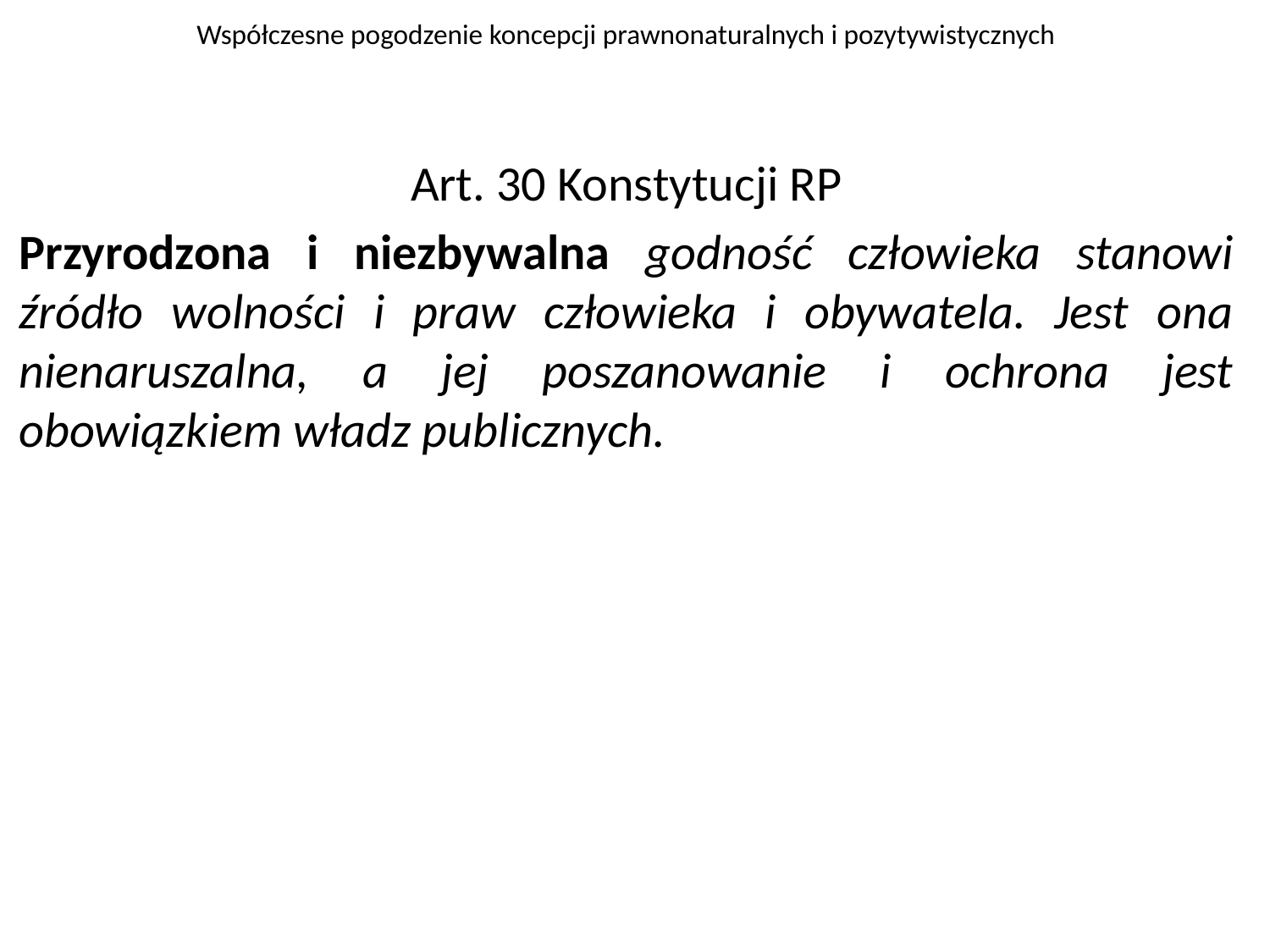

# Współczesne pogodzenie koncepcji prawnonaturalnych i pozytywistycznych

Art. 30 Konstytucji RP
Przyrodzona i niezbywalna godność człowieka stanowi źródło wolności i praw człowieka i obywatela. Jest ona nienaruszalna, a jej poszanowanie i ochrona jest obowiązkiem władz publicznych.